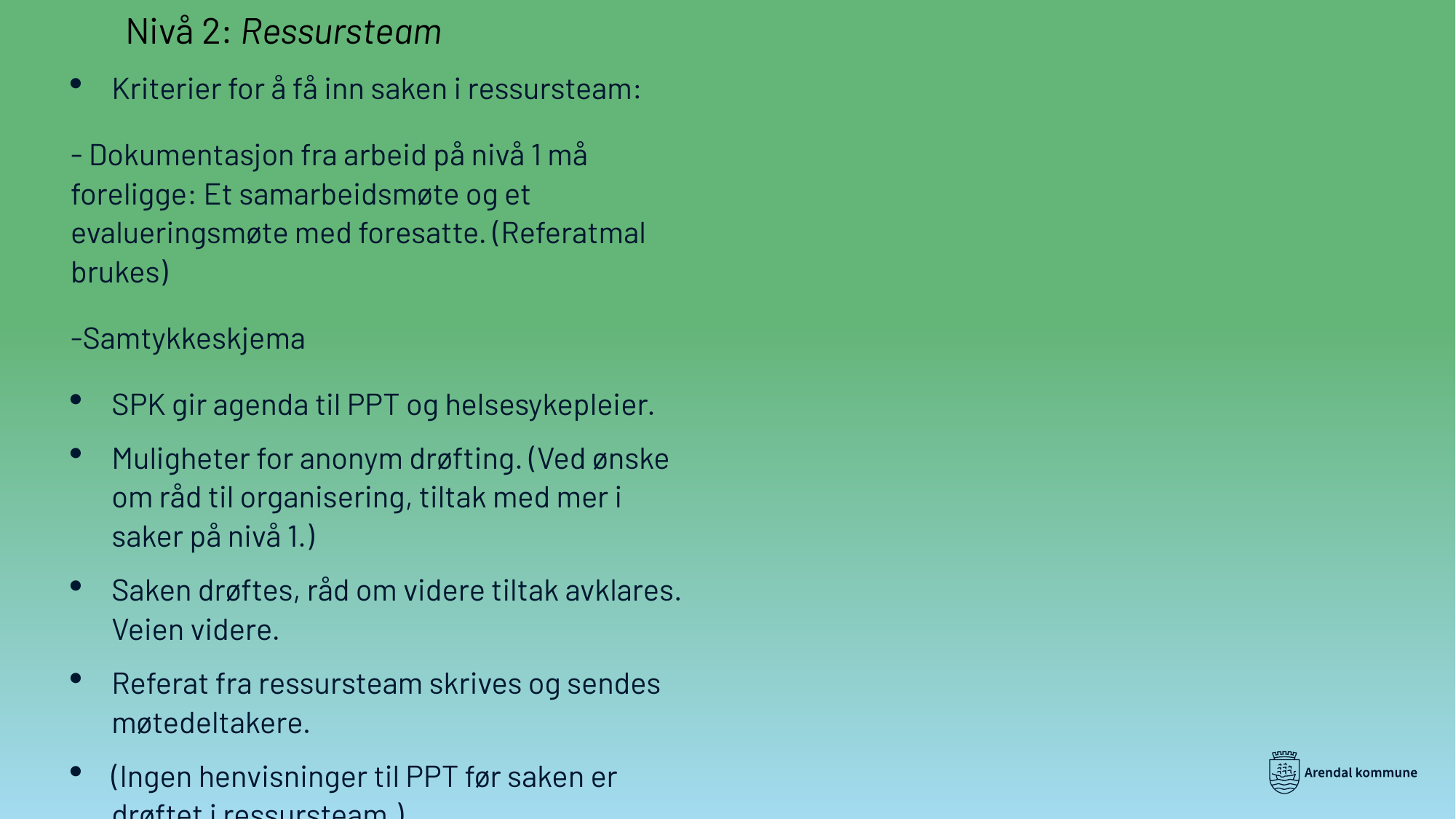

Nivå 2: Ressursteam
Kriterier for å få inn saken i ressursteam:
- Dokumentasjon fra arbeid på nivå 1 må foreligge: Et samarbeidsmøte og et evalueringsmøte med foresatte. (Referatmal brukes)
-Samtykkeskjema
SPK gir agenda til PPT og helsesykepleier.
Muligheter for anonym drøfting. (Ved ønske om råd til organisering, tiltak med mer i saker på nivå 1.)
Saken drøftes, råd om videre tiltak avklares. Veien videre.
Referat fra ressursteam skrives og sendes møtedeltakere.
(Ingen henvisninger til PPT før saken er drøftet i ressursteam.)